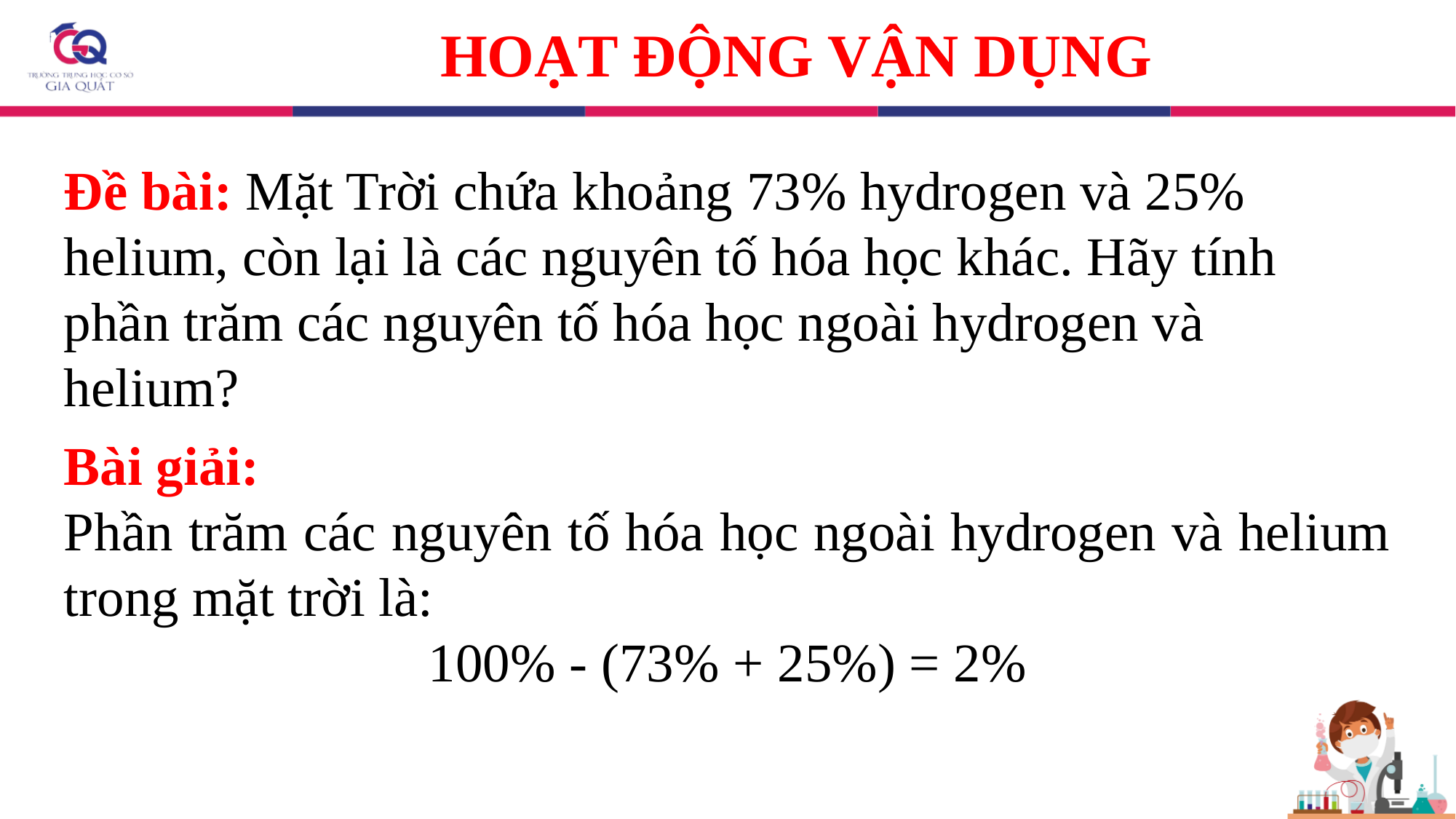

HOẠT ĐỘNG VẬN DỤNG
Đề bài: Mặt Trời chứa khoảng 73% hydrogen và 25% helium, còn lại là các nguyên tố hóa học khác. Hãy tính phần trăm các nguyên tố hóa học ngoài hydrogen và helium?
Bài giải:
Phần trăm các nguyên tố hóa học ngoài hydrogen và helium trong mặt trời là:
100% - (73% + 25%) = 2%